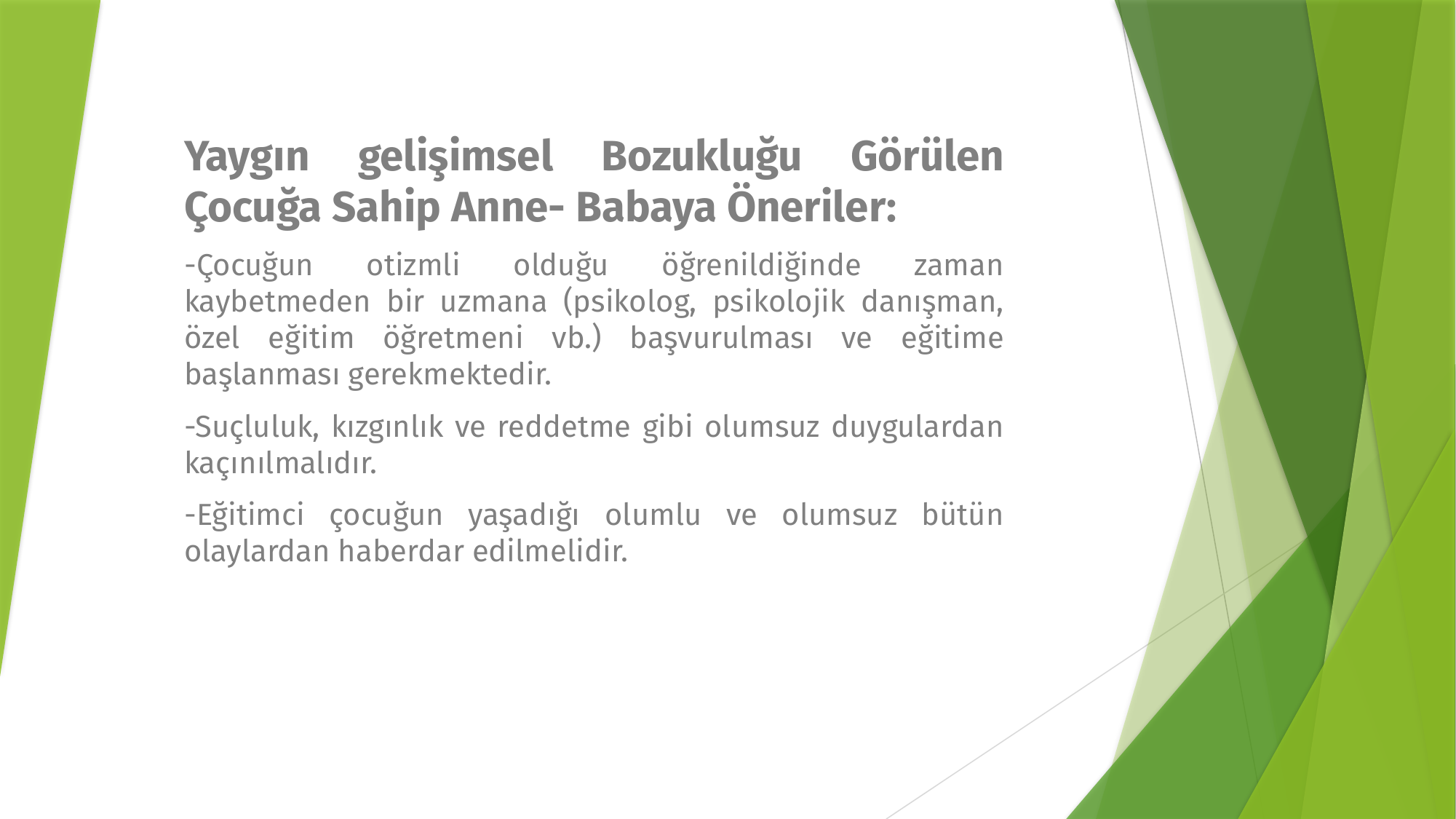

Yaygın gelişimsel Bozukluğu Görülen Çocuğa Sahip Anne- Babaya Öneriler:
-Çocuğun otizmli olduğu öğrenildiğinde zaman kaybetmeden bir uzmana (psiko­log, psikolojik danışman, özel eğitim öğretmeni vb.) başvurulması ve eğitime başlanması gerekmektedir.
-Suçluluk, kızgınlık ve reddetme gibi olumsuz duygulardan kaçınılmalıdır.
-Eğitimci çocuğun yaşadığı olumlu ve olumsuz bütün olaylardan haberdar edilme­lidir.